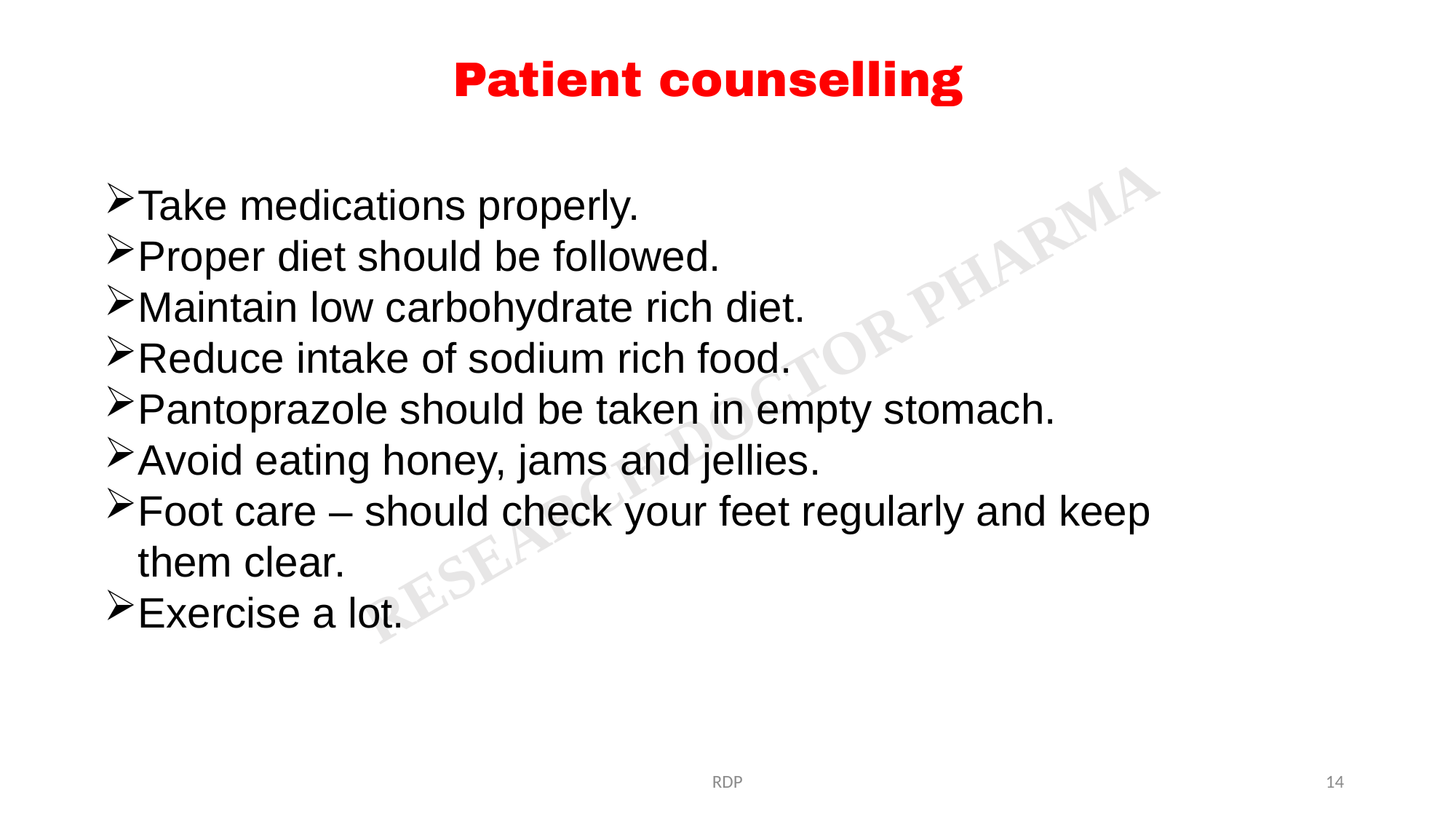

Patient counselling
Take medications properly.
Proper diet should be followed.
Maintain low carbohydrate rich diet.
Reduce intake of sodium rich food.
Pantoprazole should be taken in empty stomach.
Avoid eating honey, jams and jellies.
Foot care – should check your feet regularly and keep them clear.
Exercise a lot.
RDP
14